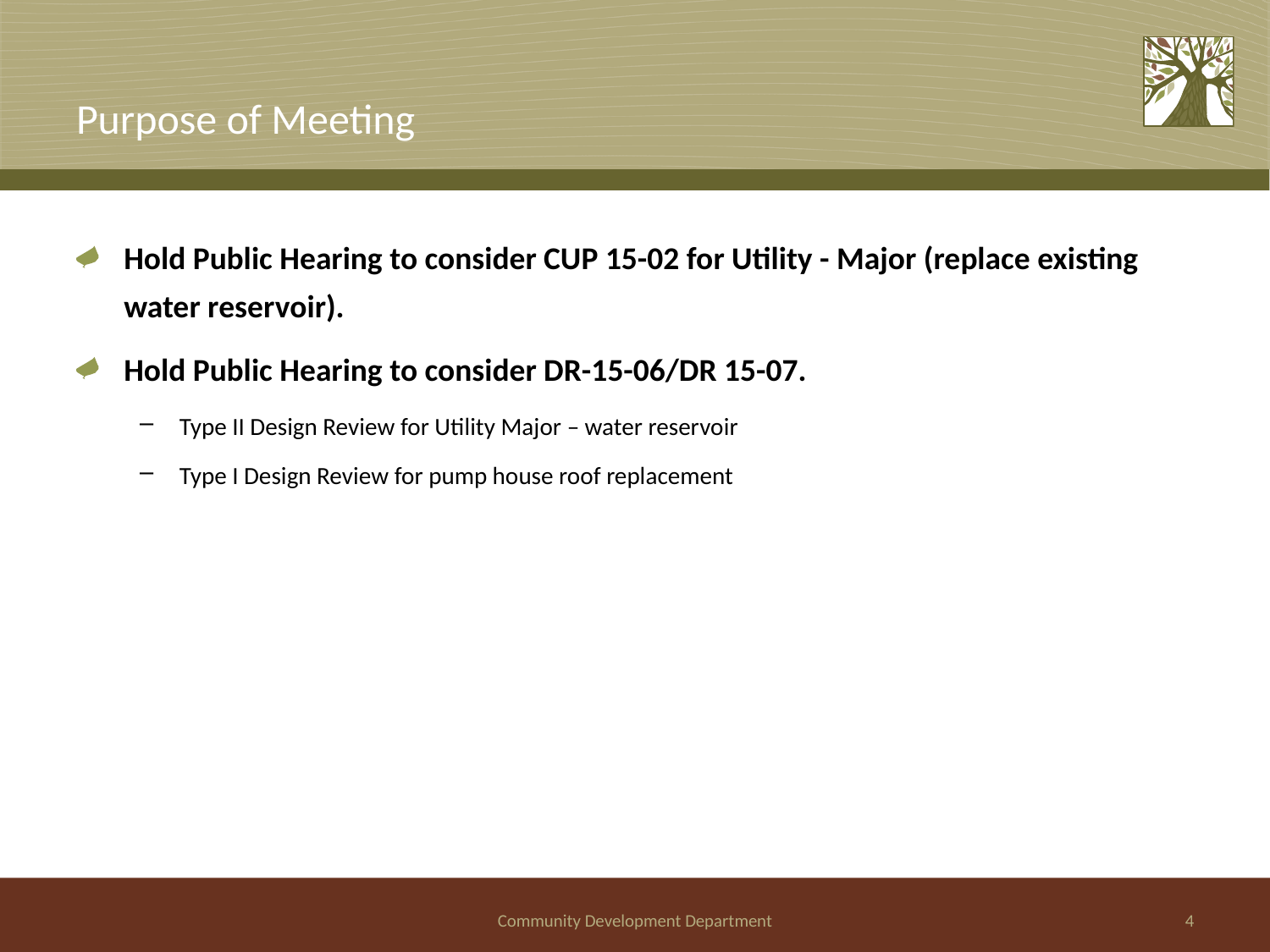

# Purpose of Meeting
Hold Public Hearing to consider CUP 15-02 for Utility - Major (replace existing water reservoir).
Hold Public Hearing to consider DR-15-06/DR 15-07.
Type II Design Review for Utility Major – water reservoir
Type I Design Review for pump house roof replacement